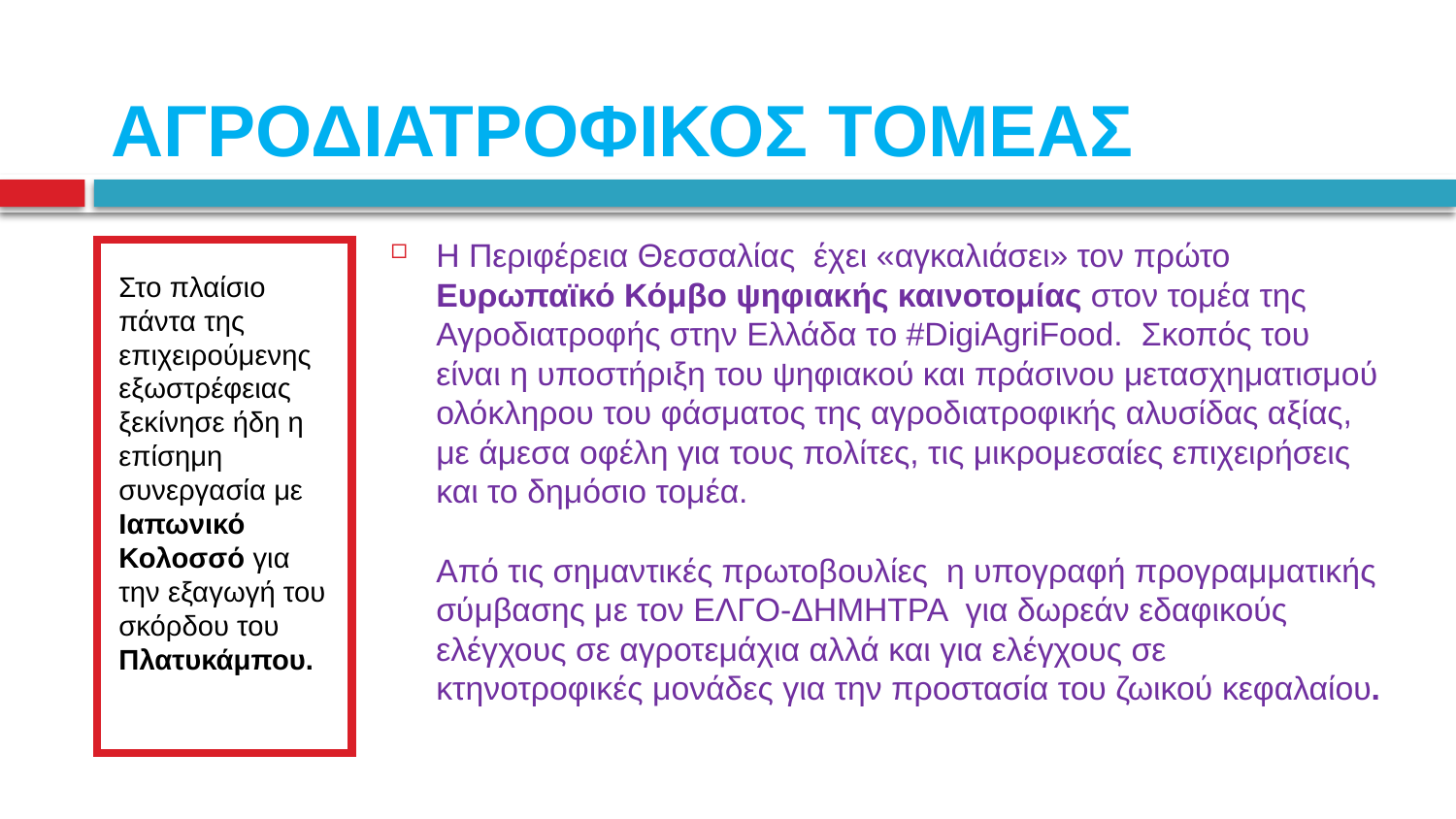

# ΑΓΡΟΔΙΑΤΡΟΦΙΚΟΣ ΤΟΜΕΑΣ
Η Περιφέρεια Θεσσαλίας  έχει «αγκαλιάσει» τον πρώτο Ευρωπαϊκό Κόμβο ψηφιακής καινοτομίας στον τομέα της Αγροδιατροφής στην Ελλάδα τo #DigiAgriFood.  Σκοπός του είναι η υποστήριξη του ψηφιακού και πράσινου μετασχηματισμού ολόκληρου του φάσματος της αγροδιατροφικής αλυσίδας αξίας, με άμεσα οφέλη για τους πολίτες, τις μικρομεσαίες επιχειρήσεις και το δημόσιο τομέα.
Από τις σημαντικές πρωτοβουλίες  η υπογραφή προγραμματικής σύμβασης με τον ΕΛΓΟ-ΔΗΜΗΤΡΑ  για δωρεάν εδαφικούς ελέγχους σε αγροτεμάχια αλλά και για ελέγχους σε κτηνοτροφικές μονάδες για την προστασία του ζωικού κεφαλαίου.

Στο πλαίσιο πάντα της επιχειρούμενης  εξωστρέφειας  ξεκίνησε ήδη η επίσημη συνεργασία με Ιαπωνικό Κολοσσό για την εξαγωγή του σκόρδου του Πλατυκάμπου.